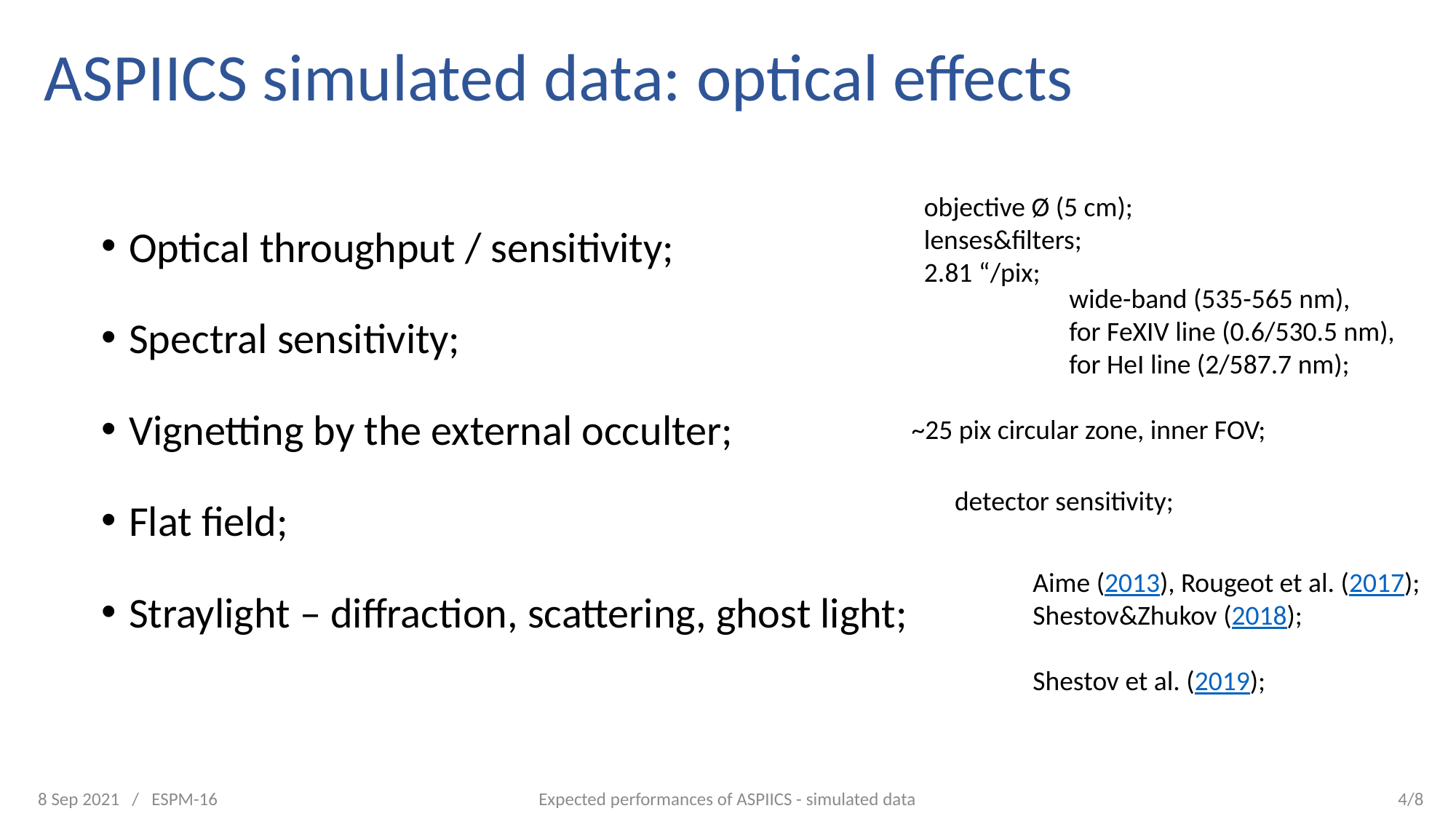

# ASPIICS simulated data: optical effects
objective Ø (5 cm);
lenses&filters;
2.81 “/pix;
Optical throughput / sensitivity;
Spectral sensitivity;
Vignetting by the external occulter;
Flat field;
Straylight – diffraction, scattering, ghost light;
wide-band (535-565 nm),
for FeXIV line (0.6/530.5 nm),
for HeI line (2/587.7 nm);
~25 pix circular zone, inner FOV;
detector sensitivity;
Aime (2013), Rougeot et al. (2017);
Shestov&Zhukov (2018);

Shestov et al. (2019);
Expected performances of ASPIICS - simulated data
4/8